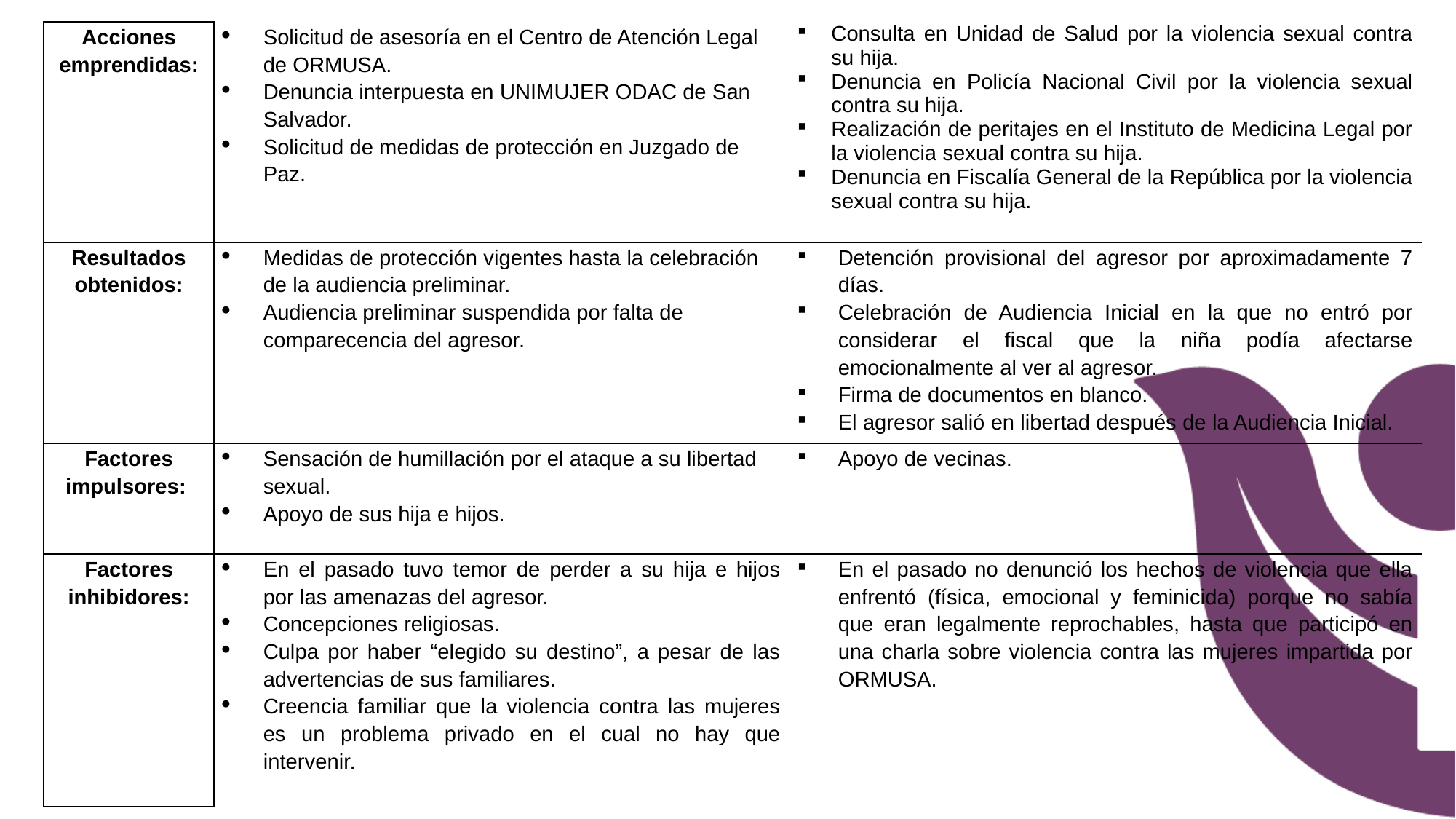

| Acciones emprendidas: | Solicitud de asesoría en el Centro de Atención Legal de ORMUSA. Denuncia interpuesta en UNIMUJER ODAC de San Salvador. Solicitud de medidas de protección en Juzgado de Paz. | Consulta en Unidad de Salud por la violencia sexual contra su hija. Denuncia en Policía Nacional Civil por la violencia sexual contra su hija. Realización de peritajes en el Instituto de Medicina Legal por la violencia sexual contra su hija. Denuncia en Fiscalía General de la República por la violencia sexual contra su hija. |
| --- | --- | --- |
| Resultados obtenidos: | Medidas de protección vigentes hasta la celebración de la audiencia preliminar. Audiencia preliminar suspendida por falta de comparecencia del agresor. | Detención provisional del agresor por aproximadamente 7 días. Celebración de Audiencia Inicial en la que no entró por considerar el fiscal que la niña podía afectarse emocionalmente al ver al agresor. Firma de documentos en blanco. El agresor salió en libertad después de la Audiencia Inicial. |
| Factores impulsores: | Sensación de humillación por el ataque a su libertad sexual. Apoyo de sus hija e hijos. | Apoyo de vecinas. |
| Factores inhibidores: | En el pasado tuvo temor de perder a su hija e hijos por las amenazas del agresor. Concepciones religiosas. Culpa por haber “elegido su destino”, a pesar de las advertencias de sus familiares. Creencia familiar que la violencia contra las mujeres es un problema privado en el cual no hay que intervenir. | En el pasado no denunció los hechos de violencia que ella enfrentó (física, emocional y feminicida) porque no sabía que eran legalmente reprochables, hasta que participó en una charla sobre violencia contra las mujeres impartida por ORMUSA. |